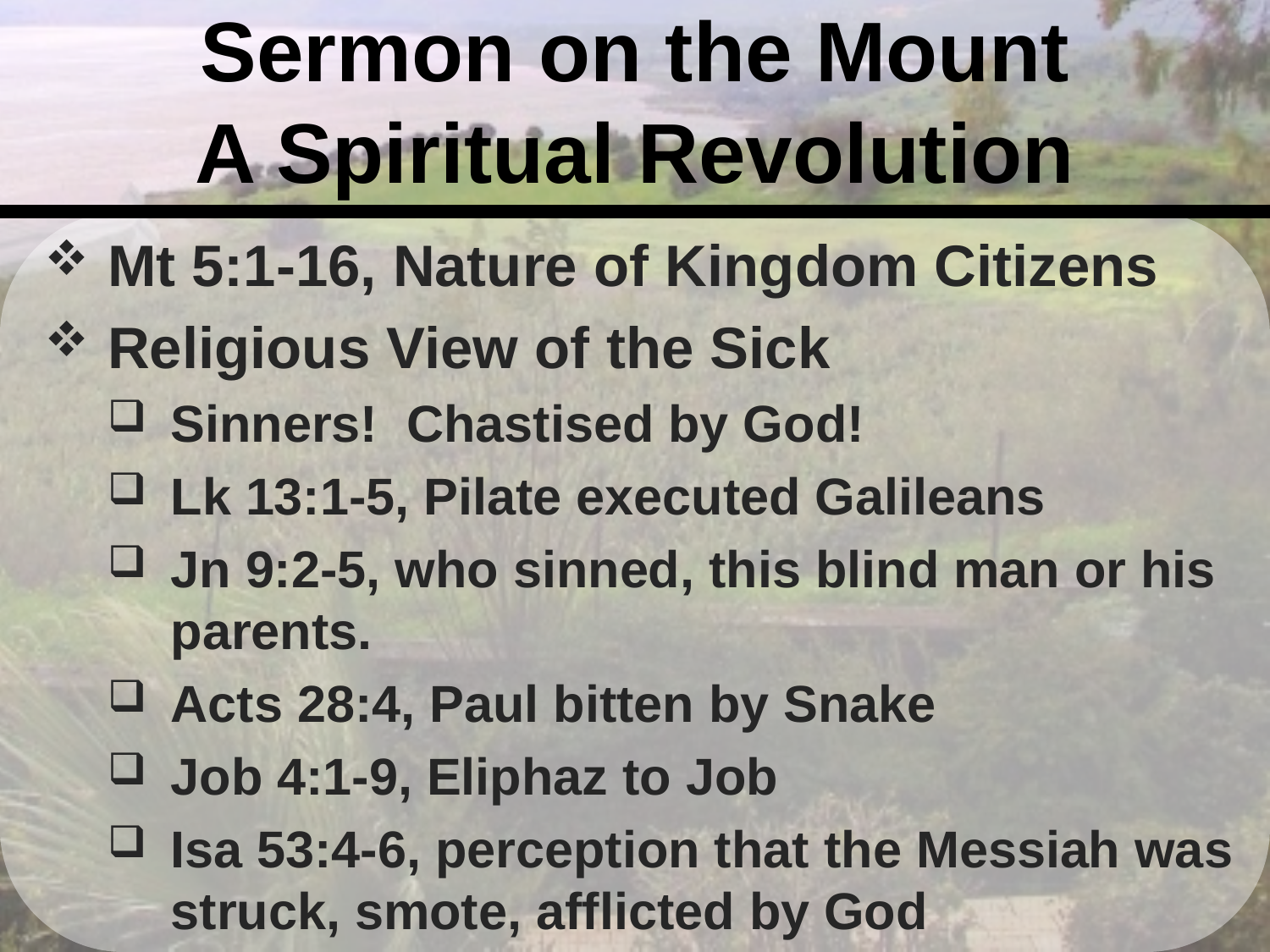

# Sermon on the Mount A Spiritual Revolution

Mt 5:1-16, Nature of Kingdom Citizens
Religious View of the Sick
Sinners!  Chastised by God!
Lk 13:1-5, Pilate executed Galileans
Jn 9:2-5, who sinned, this blind man or his parents.
Acts 28:4, Paul bitten by Snake
Job 4:1-9, Eliphaz to Job
Isa 53:4-6, perception that the Messiah was struck, smote, afflicted by God